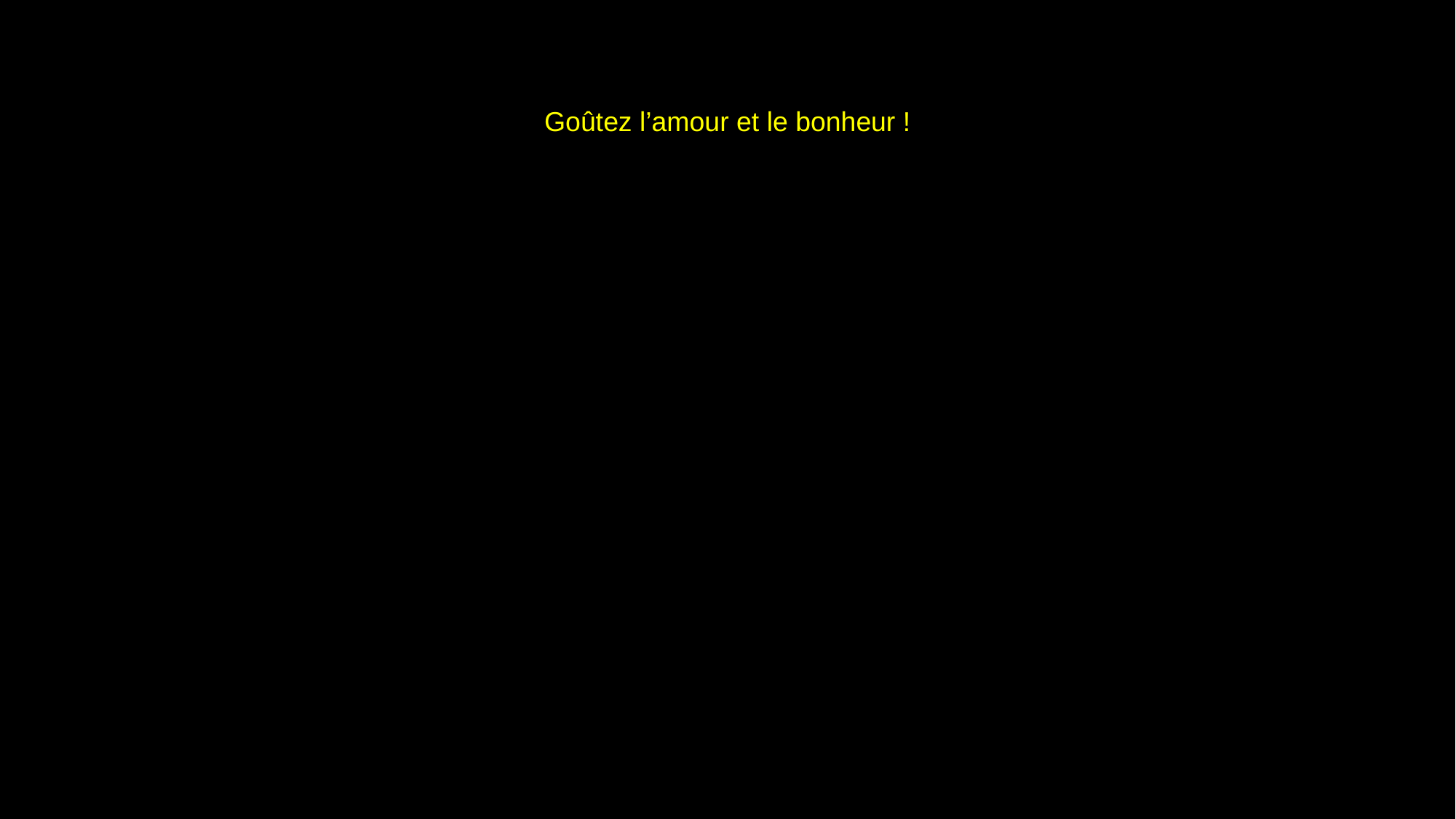

# Goûtez l’amour et le bonheur !